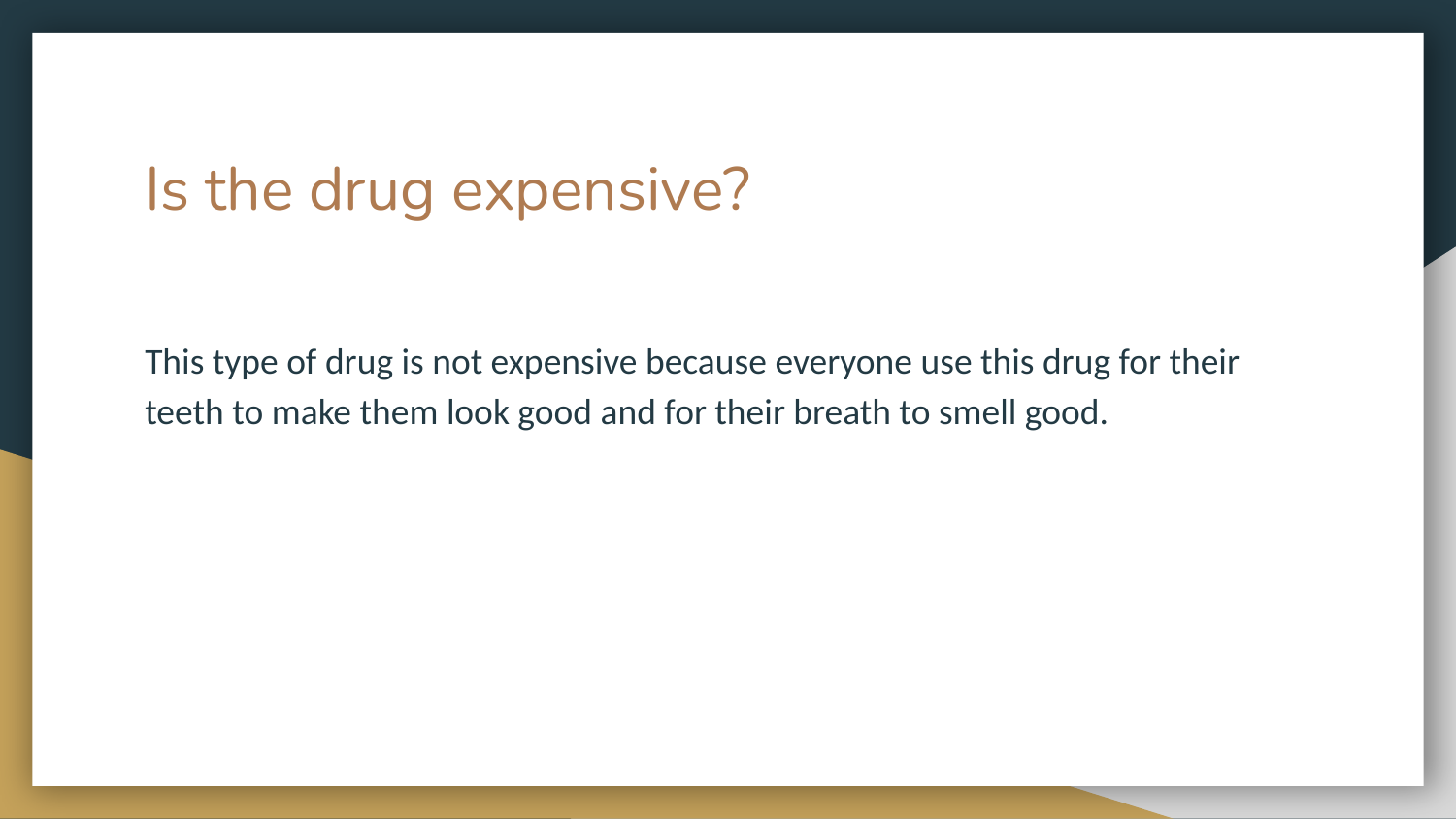

# Is the drug expensive?
This type of drug is not expensive because everyone use this drug for their teeth to make them look good and for their breath to smell good.